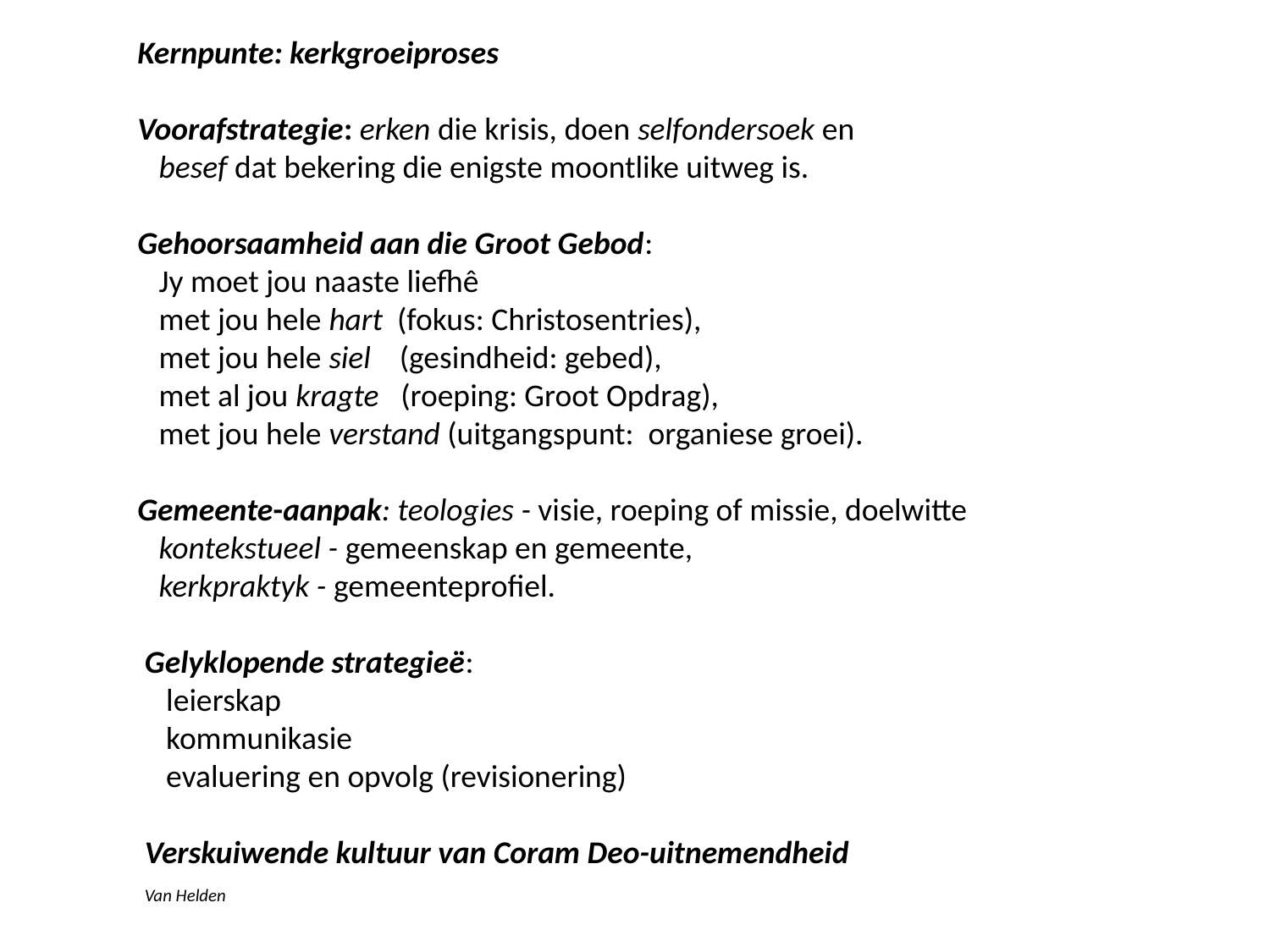

Kernpunte: kerkgroeiproses

Voorafstrategie: erken die krisis, doen selfondersoek en
   besef dat bekering die enigste moontlike uitweg is.

Gehoorsaamheid aan die Groot Gebod:
   Jy moet jou naaste liefhê
   met jou hele hart  (fokus: Christosentries),
   met jou hele siel    (gesindheid: gebed),
   met al jou kragte   (roeping: Groot Opdrag),
   met jou hele verstand (uitgangspunt:  organiese groei).

Gemeente-aanpak: teologies - visie, roeping of missie, doelwitte
   kontekstueel - gemeenskap en gemeente,
   kerkpraktyk - gemeenteprofiel.

 Gelyklopende strategieë:
    leierskap
    kommunikasie
    evaluering en opvolg (revisionering)

 Verskuiwende kultuur van Coram Deo-uitnemendheid
 Van Helden